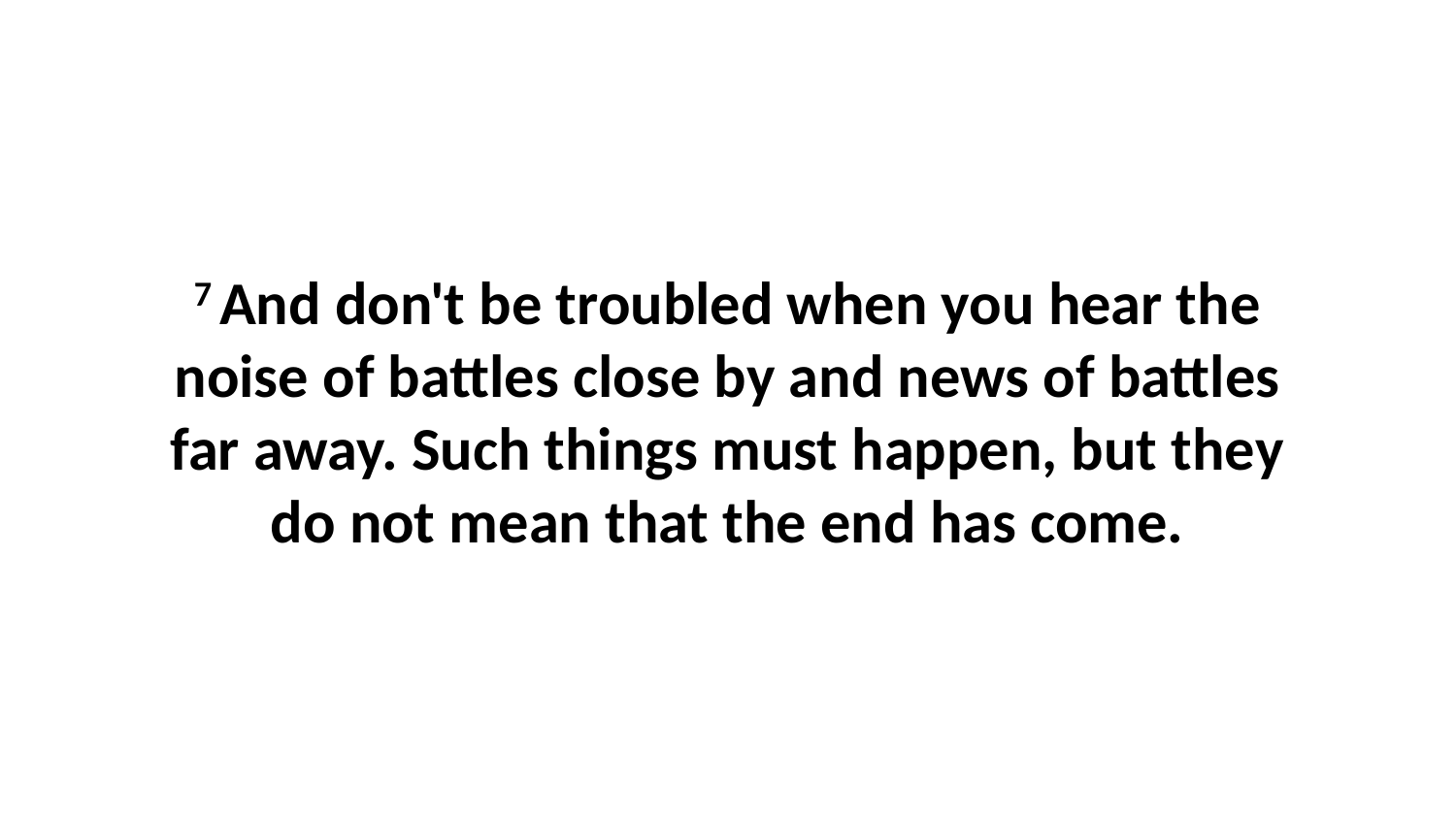

7 And don't be troubled when you hear the noise of battles close by and news of battles far away. Such things must happen, but they do not mean that the end has come.